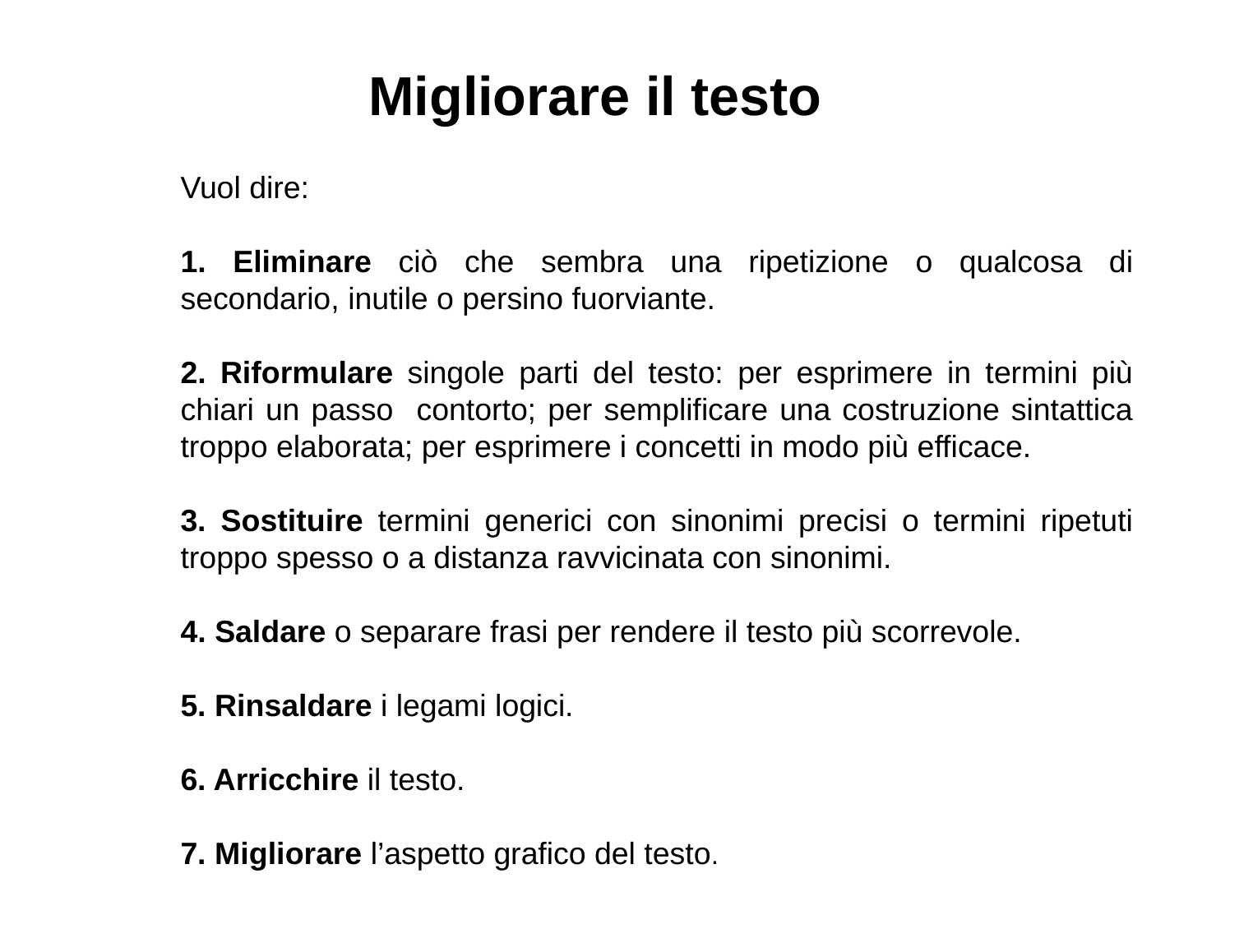

Migliorare il testo
Vuol dire:

 Eliminare ciò che sembra una ripetizione o qualcosa di secondario, inutile o persino fuorviante.

 Riformulare singole parti del testo: per esprimere in termini più chiari un passo  contorto; per semplificare una costruzione sintattica troppo elaborata; per esprimere i concetti in modo più efficace.

3. Sostituire termini generici con sinonimi precisi o termini ripetuti troppo spesso o a distanza ravvicinata con sinonimi.

 Saldare o separare frasi per rendere il testo più scorrevole.

5. Rinsaldare i legami logici.

6. Arricchire il testo.

7. Migliorare l’aspetto grafico del testo.